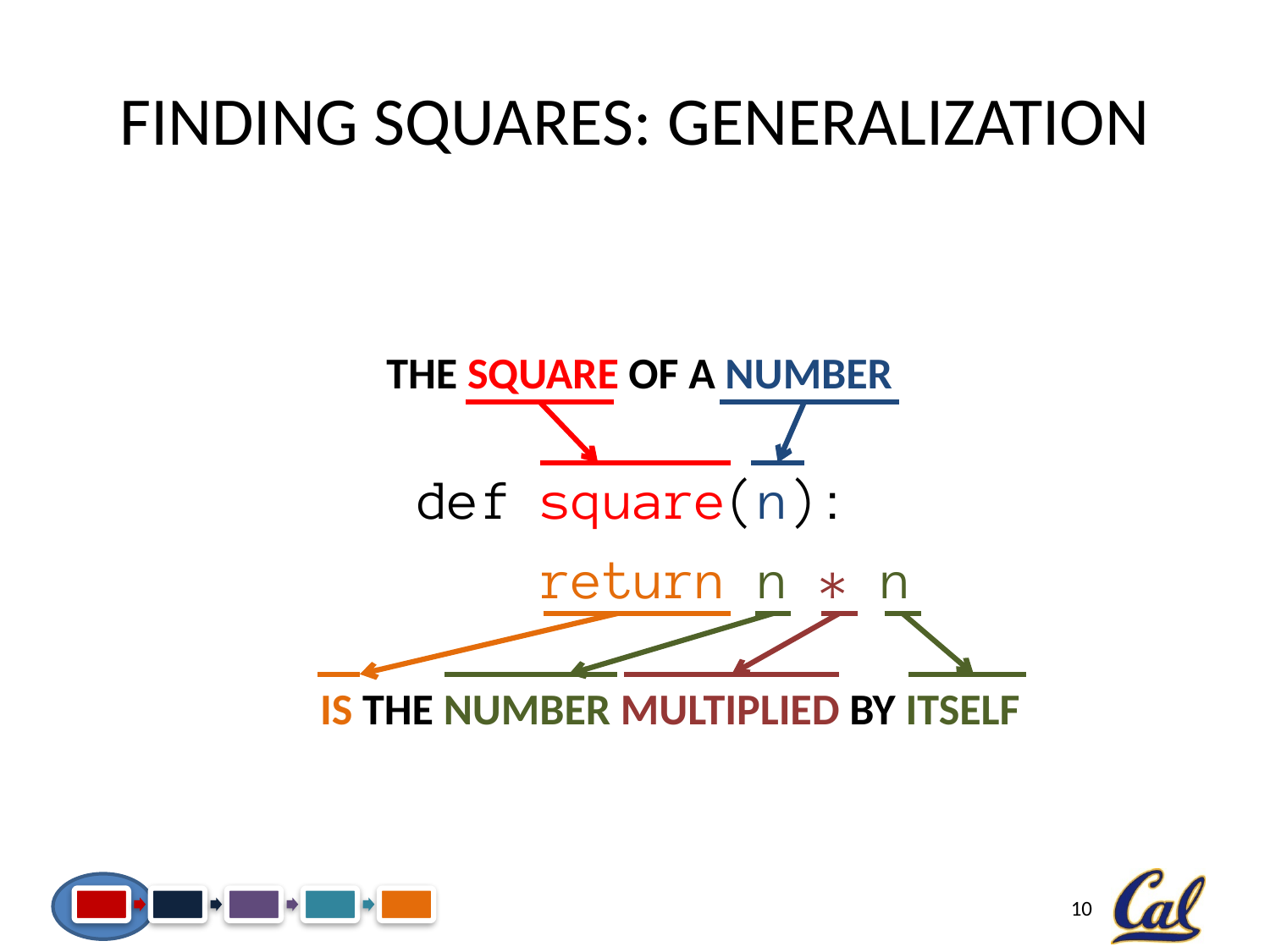

# Finding Squares: Generalization
def square(n):
      return n * n
THE SQUARE OF A NUMBER
IS THE NUMBER MULTIPLIED BY ITSELF